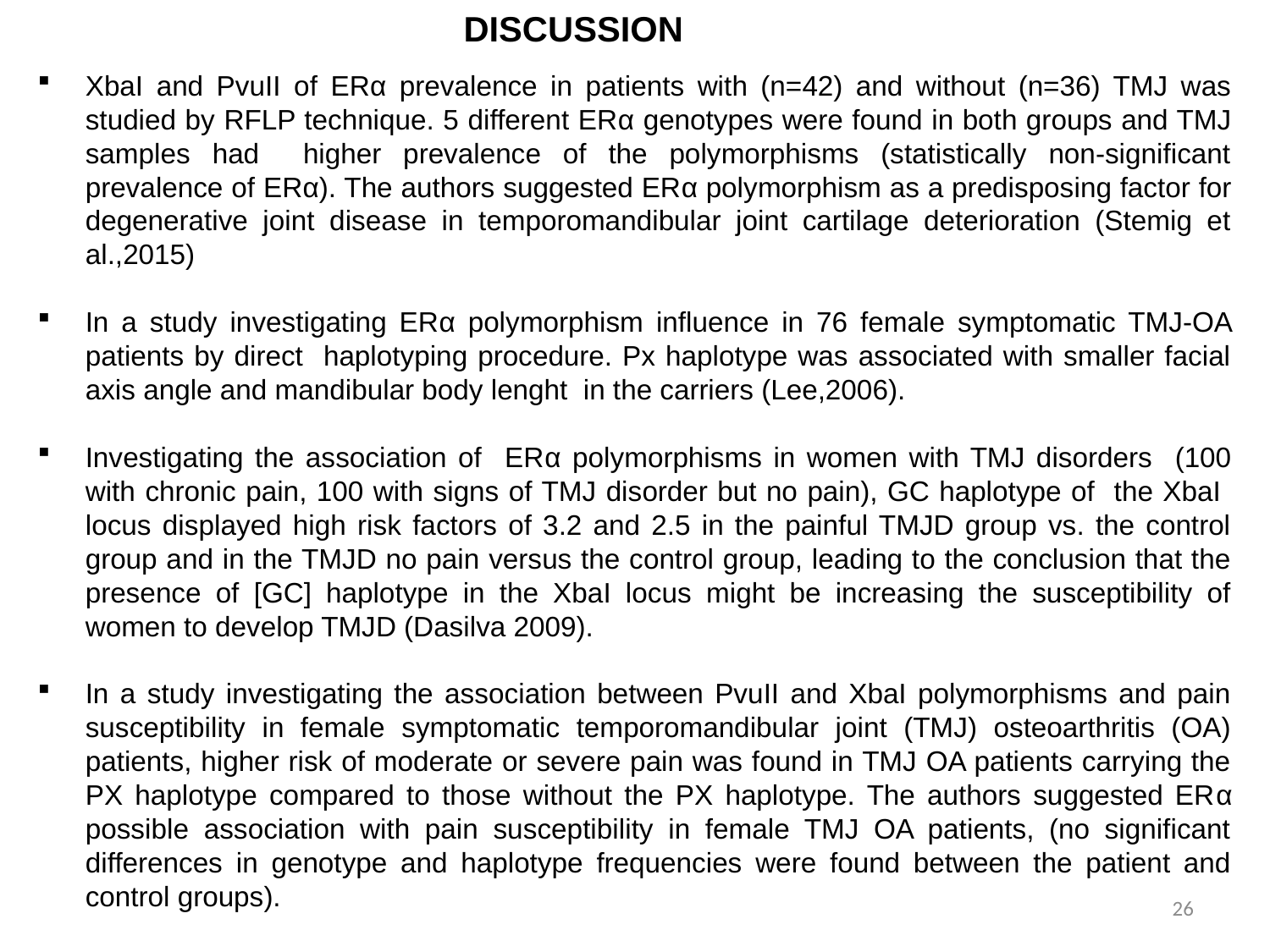

DISCUSSION
XbaI and PvuII of ERα prevalence in patients with (n=42) and without (n=36) TMJ was studied by RFLP technique. 5 different ERα genotypes were found in both groups and TMJ samples had  higher prevalence of the polymorphisms (statistically non-significant prevalence of ERα). The authors suggested ERα polymorphism as a predisposing factor for degenerative joint disease in temporomandibular joint cartilage deterioration (Stemig et al.,2015)

In a study investigating ERα polymorphism influence in 76 female symptomatic TMJ-OA patients by direct  haplotyping procedure. Px haplotype was associated with smaller facial axis angle and mandibular body lenght  in the carriers (Lee,2006).

Investigating the association of  ERα polymorphisms in women with TMJ disorders  (100 with chronic pain, 100 with signs of TMJ disorder but no pain), GC haplotype of  the XbaI  locus displayed high risk factors of 3.2 and 2.5 in the painful TMJD group vs. the control group and in the TMJD no pain versus the control group, leading to the conclusion that the presence of [GC] haplotype in the XbaI locus might be increasing the susceptibility of women to develop TMJD (Dasilva 2009).

In a study investigating the association between PvuII and XbaI polymorphisms and pain susceptibility in female symptomatic temporomandibular joint (TMJ) osteoarthritis (OA) patients, higher risk of moderate or severe pain was found in TMJ OA patients carrying the PX haplotype compared to those without the PX haplotype. The authors suggested ERα possible association with pain susceptibility in female TMJ OA patients, (no significant differences in genotype and haplotype frequencies were found between the patient and control groups).

26